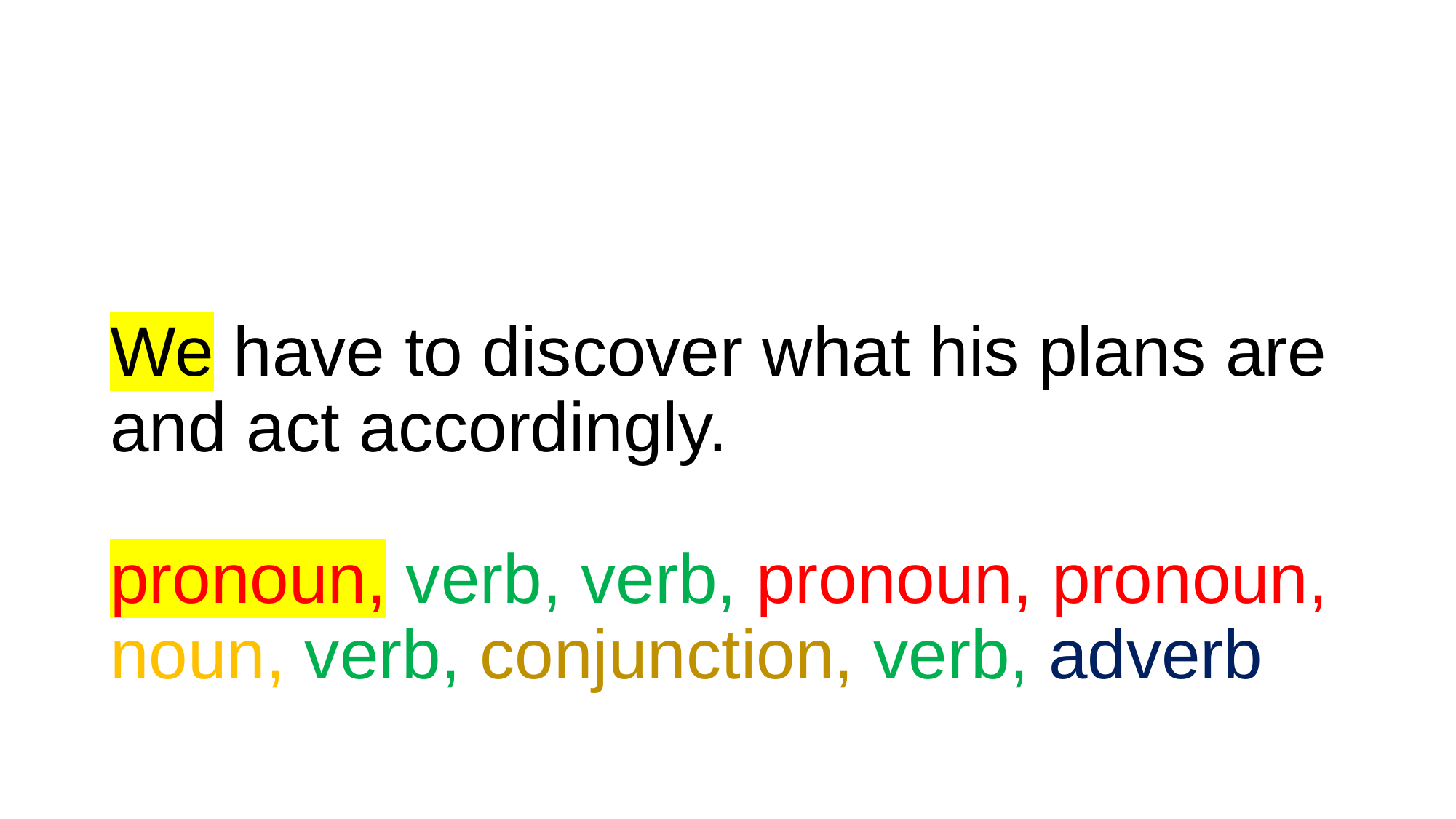

# We have to discover what his plans are and act accordingly. pronoun, verb, verb, pronoun, pronoun, noun, verb, conjunction, verb, adverb